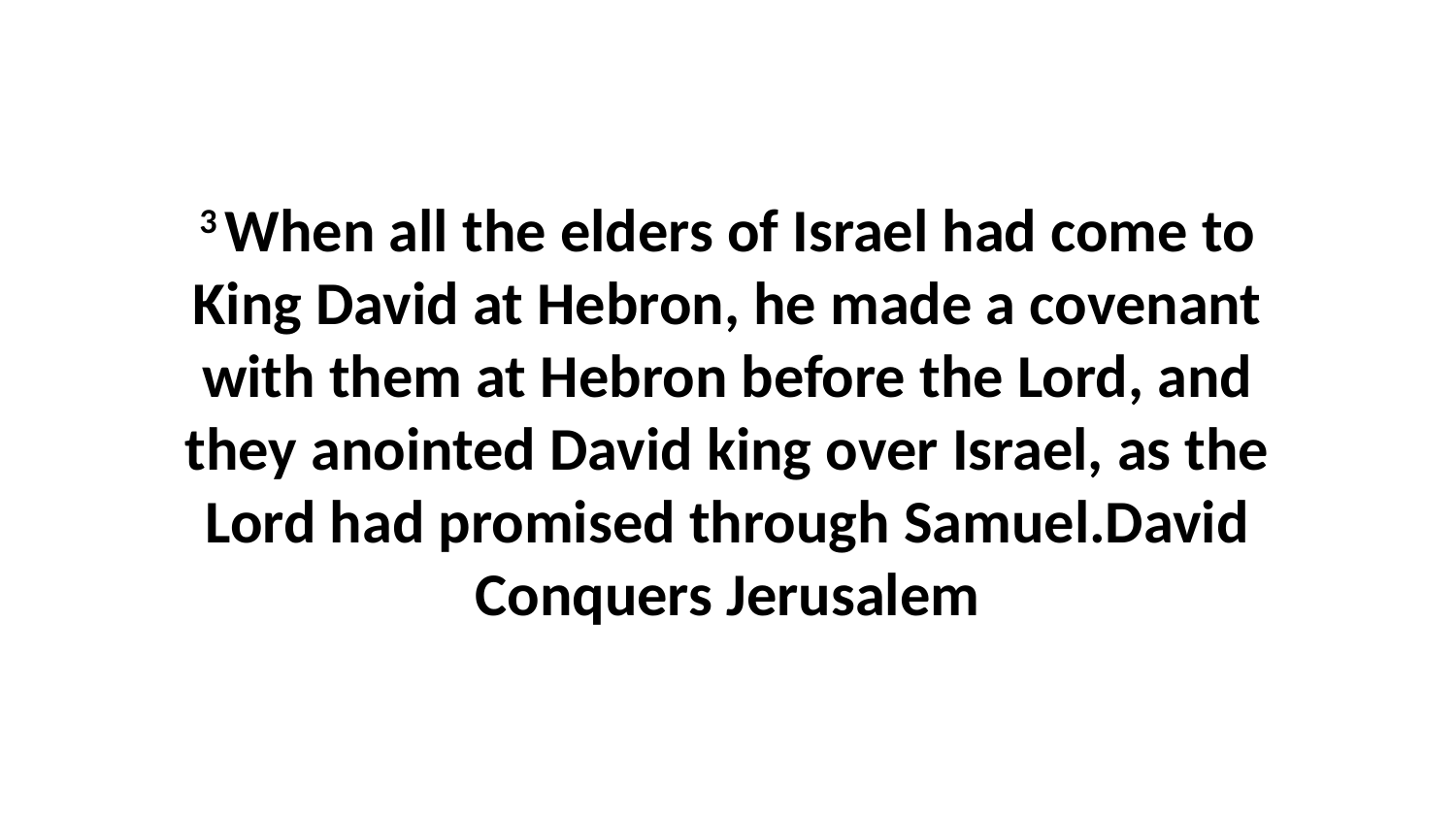

3 When all the elders of Israel had come to King David at Hebron, he made a covenant with them at Hebron before the Lord, and they anointed David king over Israel, as the Lord had promised through Samuel.David Conquers Jerusalem